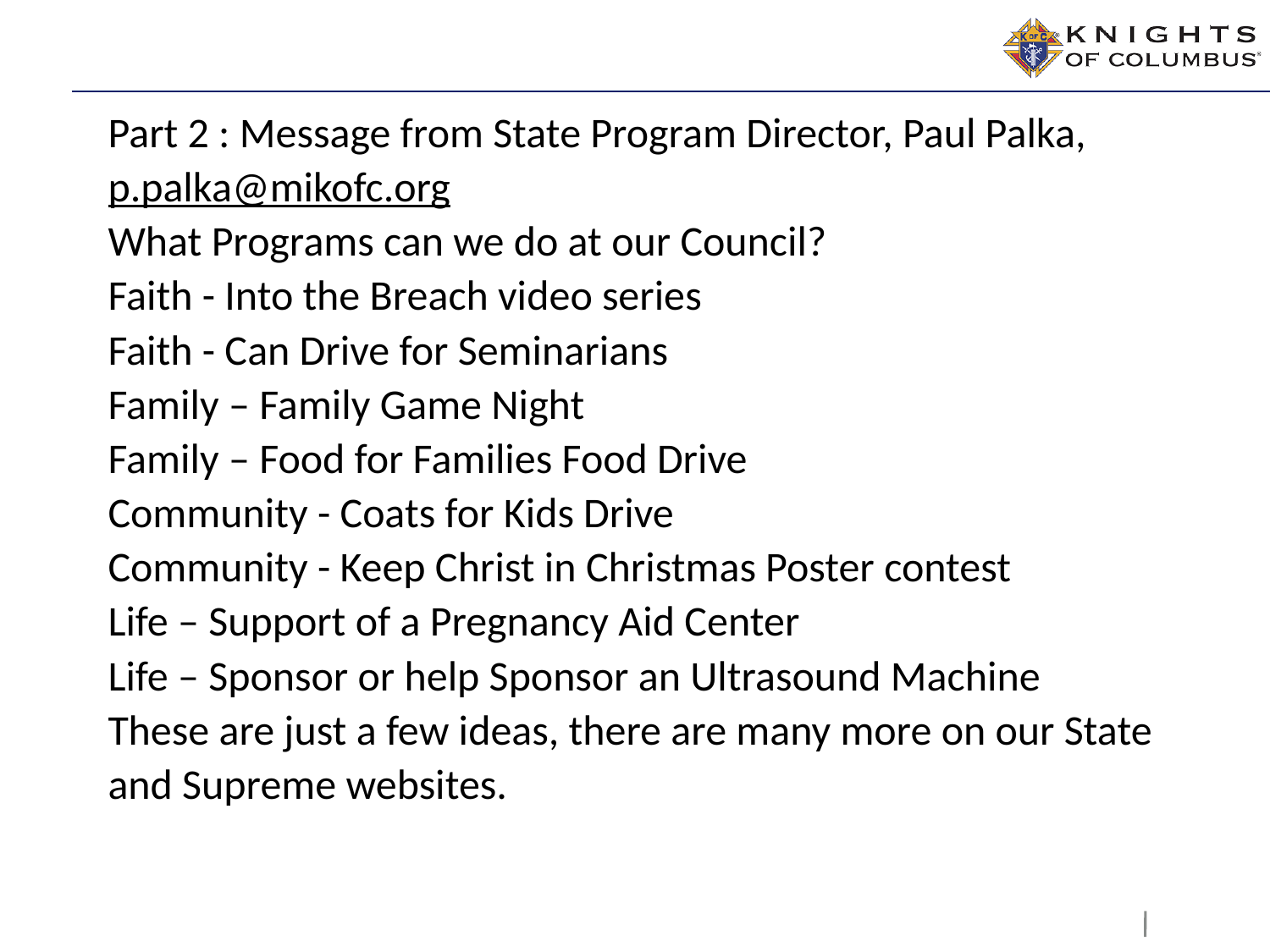

# Part 2 : Message from State Program Director, Paul Palka, p.palka@mikofc.org What Programs can we do at our Council? Faith - Into the Breach video series Faith - Can Drive for Seminarians Family – Family Game Night Family – Food for Families Food Drive Community - Coats for Kids Drive Community - Keep Christ in Christmas Poster contest Life – Support of a Pregnancy Aid Center Life – Sponsor or help Sponsor an Ultrasound Machine These are just a few ideas, there are many more on our State and Supreme websites.